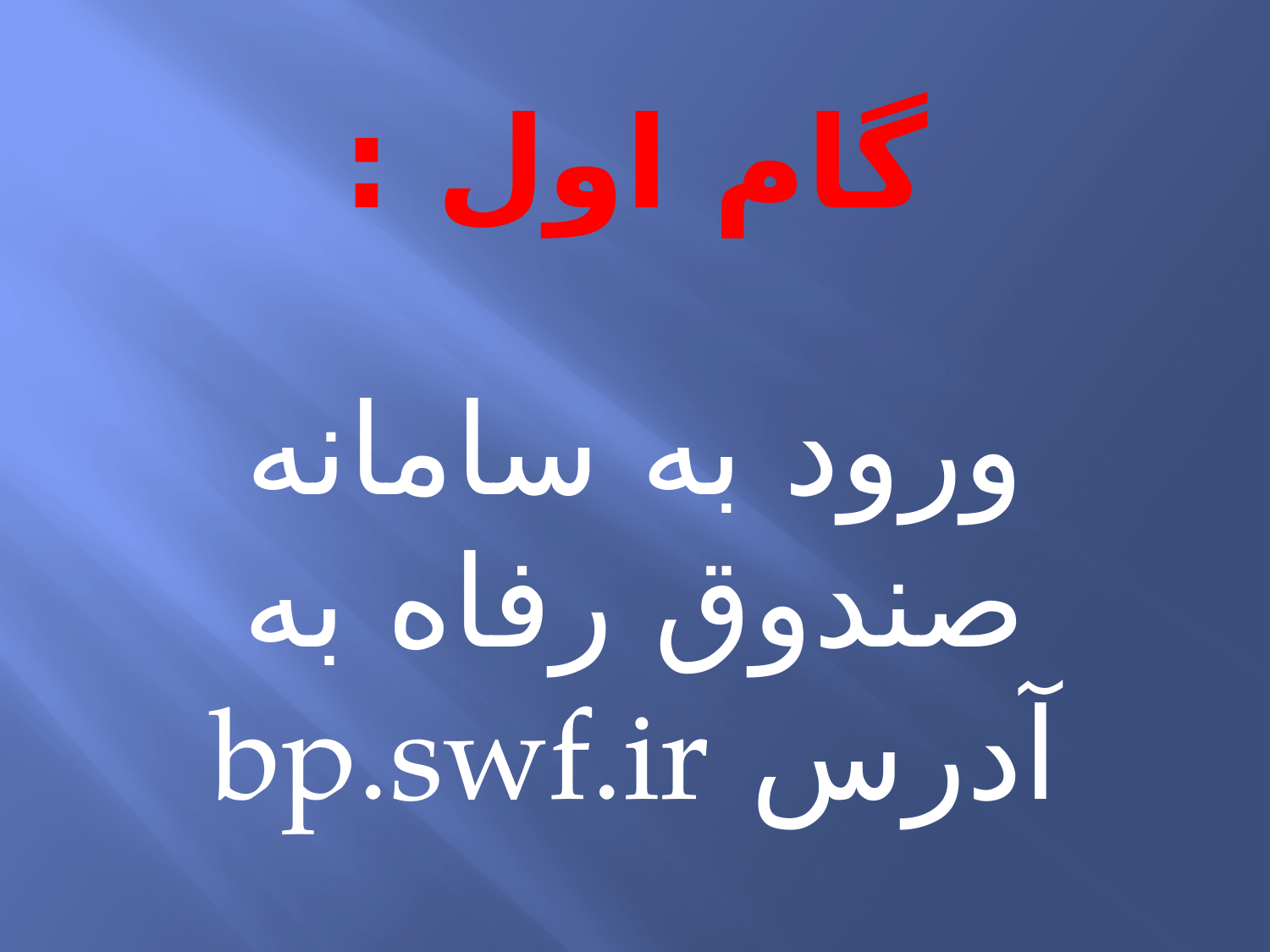

# گام اول :
ورود به سامانه صندوق رفاه به آدرس bp.swf.ir